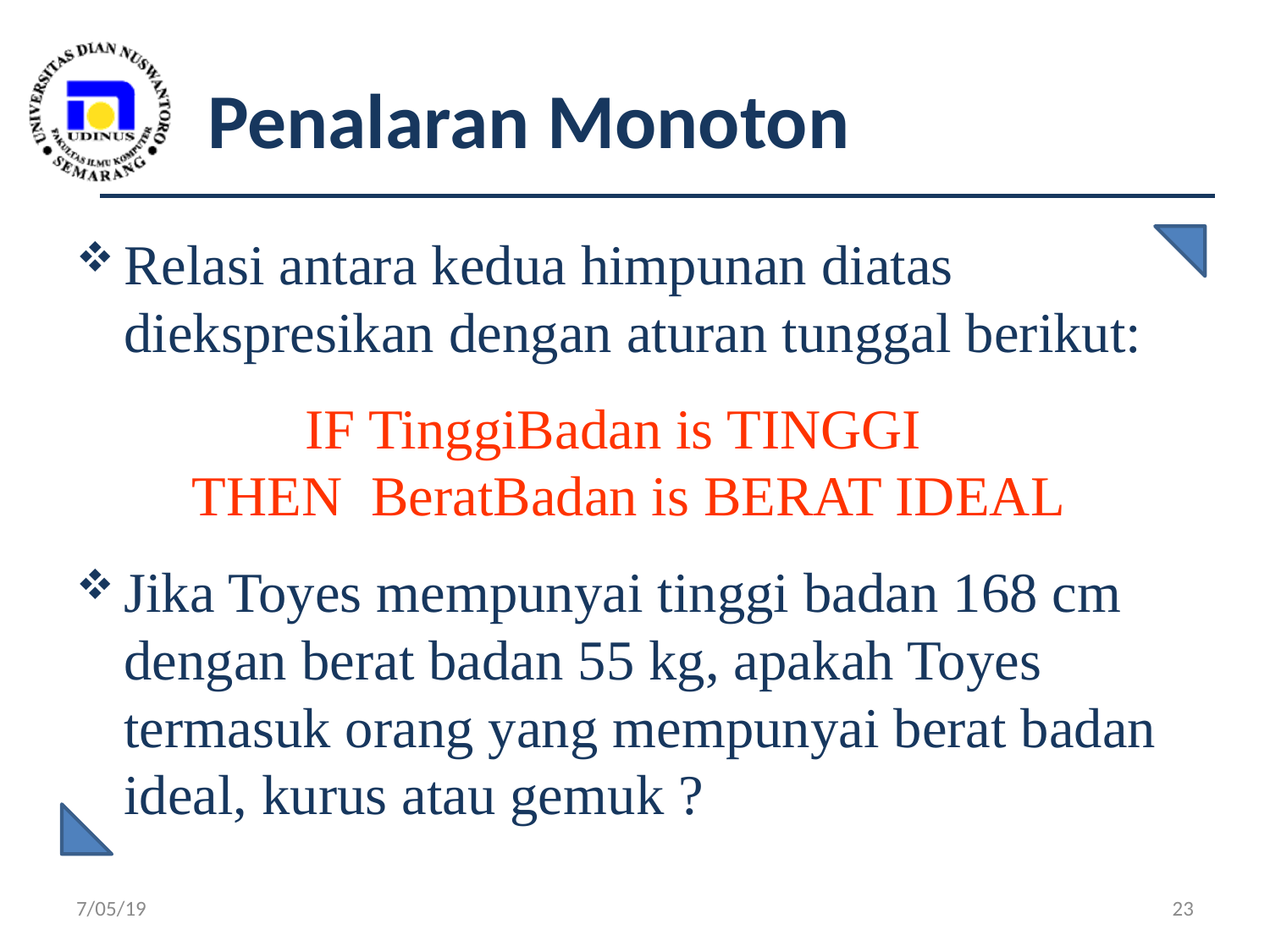

# Penalaran Monoton
Relasi antara kedua himpunan diatas diekspresikan dengan aturan tunggal berikut:
IF TinggiBadan is TINGGI
THEN  BeratBadan is BERAT IDEAL
Jika Toyes mempunyai tinggi badan 168 cm dengan berat badan 55 kg, apakah Toyes termasuk orang yang mempunyai berat badan ideal, kurus atau gemuk ?

7/05/19
23